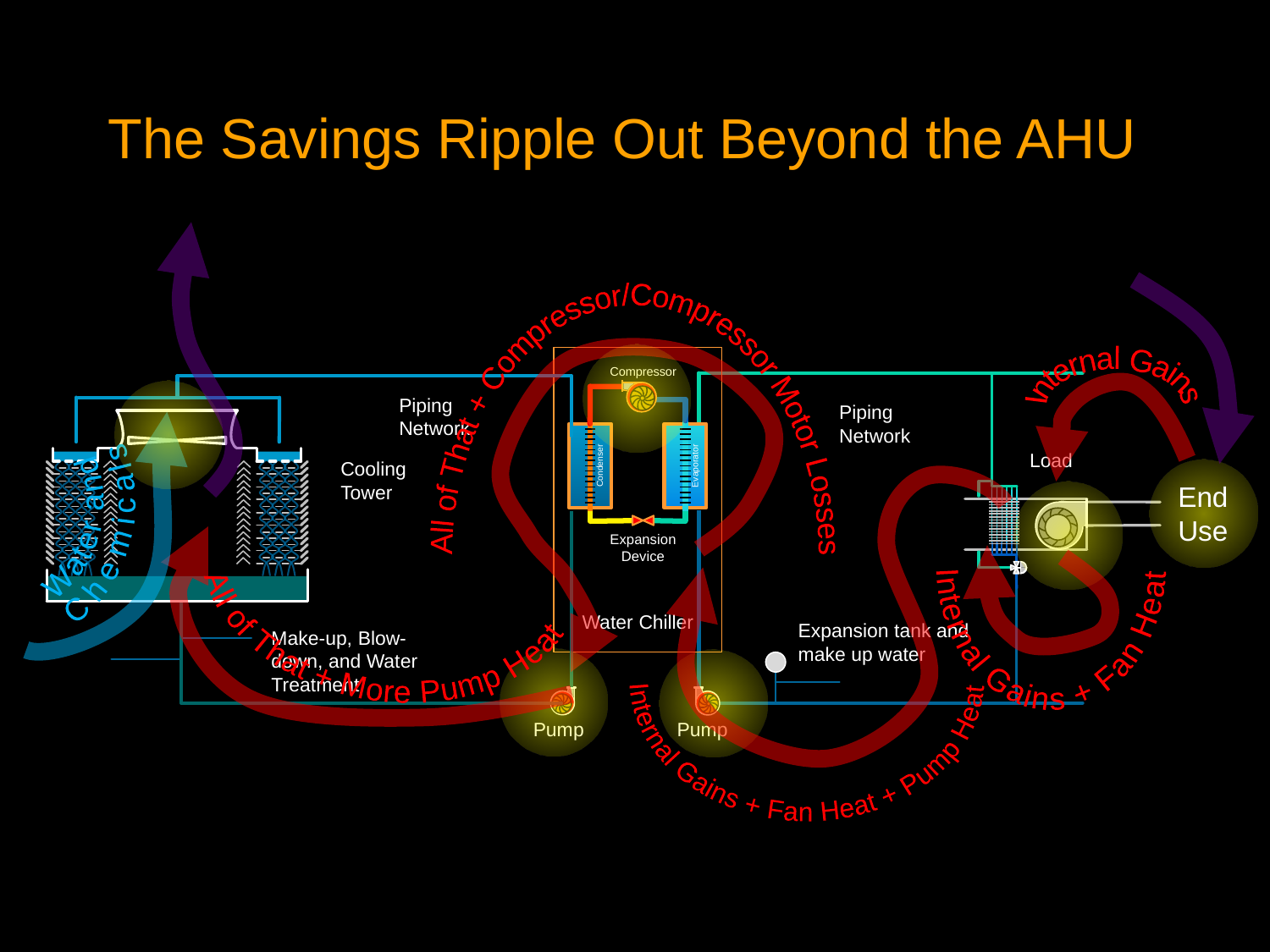

# The Savings Ripple Out Beyond the AHU

Water and
Chemicals

End Use
All of That + Compressor/Compressor Motor Losses

Compressor
Condenser
Evaporator

Expansion Device

Water Chiller

Internal Gains

Piping Network
Piping Network
Piping Network

Cooling Tower
All of That + More Pump Heat

Internal Gains + Fan Heat

Internal Gains + Fan Heat + Pump Heat

Load

Expansion tank and make up water

Make-up, Blow-down, and Water Treatment

Pump

Pump
88